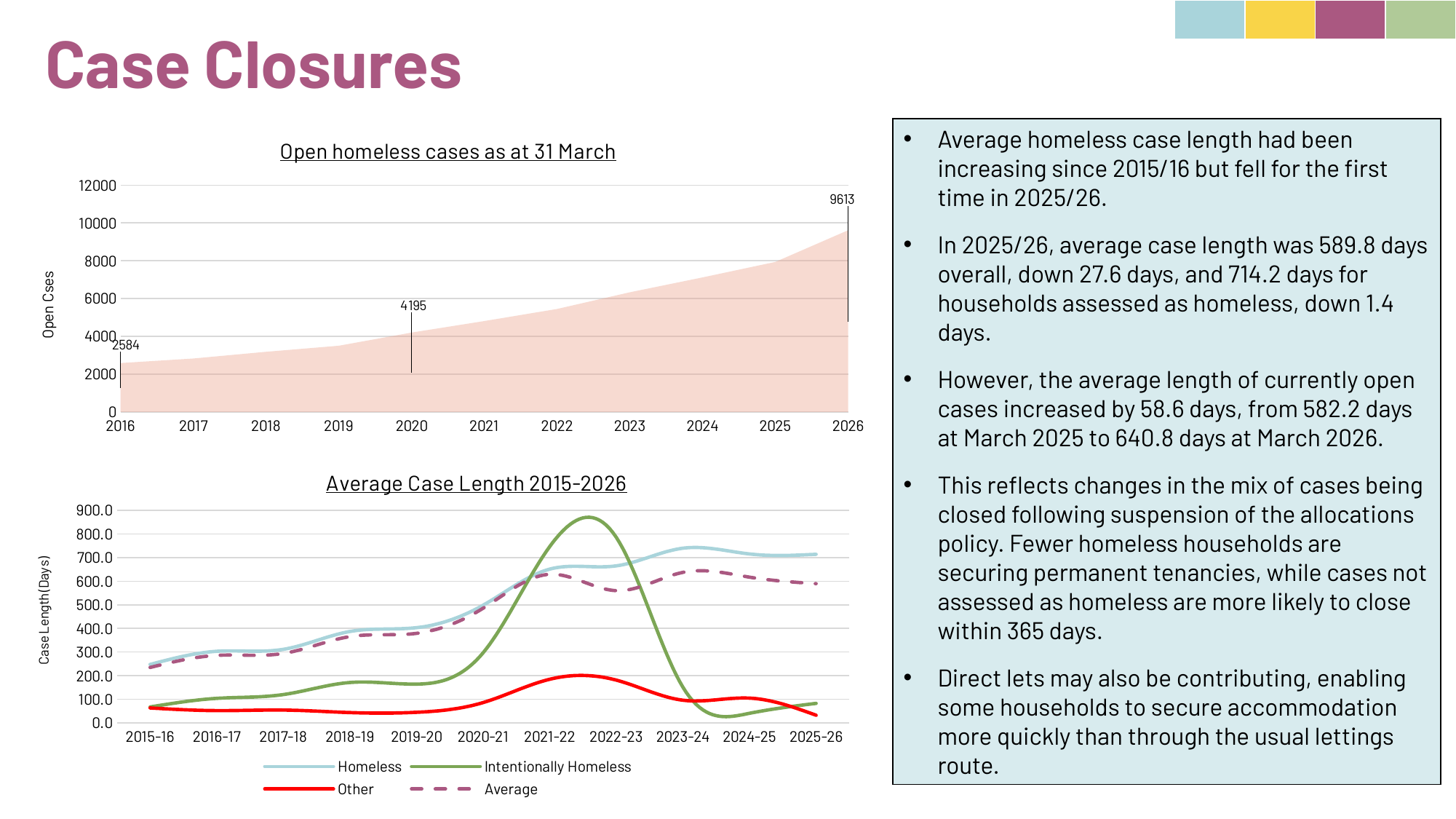

|  |  |  |  |
| --- | --- | --- | --- |
# Case Closures

### Chart: Open homeless cases as at 31 March

| Category | Total |
|---|---|
| 2016 | 2584.0 |
| 2017 | 2825.0 |
| 2018 | 3179.0 |
| 2019 | 3501.0 |
| 2020 | 4195.0 |
| 2021 | 4806.0 |
| 2022 | 5445.0 |
| 2023 | 6328.0 |
| 2024 | 7116.0 |
| 2025 | 7936.0 |
| 2026 | 9613.0 |
| Average homeless case length had been increasing since 2015/16 but fell for the first time in 2025/26. In 2025/26, average case length was 589.8 days overall, down 27.6 days, and 714.2 days for households assessed as homeless, down 1.4 days. However, the average length of currently open cases increased by 58.6 days, from 582.2 days at March 2025 to 640.8 days at March 2026. This reflects changes in the mix of cases being closed following suspension of the allocations policy. Fewer homeless households are securing permanent tenancies, while cases not assessed as homeless are more likely to close within 365 days. Direct lets may also be contributing, enabling some households to secure accommodation more quickly than through the usual lettings route. |
| --- |

### Chart: Average Case Length 2015-2026

| Category | Homeless | Intentionally Homeless | Other | Average |
|---|---|---|---|---|
| 2015-16 | 247.33 | 67.36 | 63.06 | 234.7 |
| 2016-17 | 303.06 | 103.73 | 51.78 | 285.79 |
| 2017-18 | 311.4 | 119.8 | 54.18 | 293.86 |
| 2018-19 | 387.0 | 170.96 | 43.54 | 365.29 |
| 2019-20 | 403.2 | 164.1 | 44.69 | 379.1 |
| 2020-21 | 498.4 | 296.58 | 85.84 | 485.56 |
| 2021-22 | 651.3 | 746.6 | 184.6 | 629.5 |
| 2022-23 | 665.1 | 786.0 | 181.07 | 560.1 |
| 2023-24 | 739.97 | 151.2 | 95.88 | 637.64 |
| 2024-25 | 715.55 | 40.43 | 104.76 | 617.36 |
| 2025-26 | 714.18 | 82.48 | 32.29 | 589.81 |